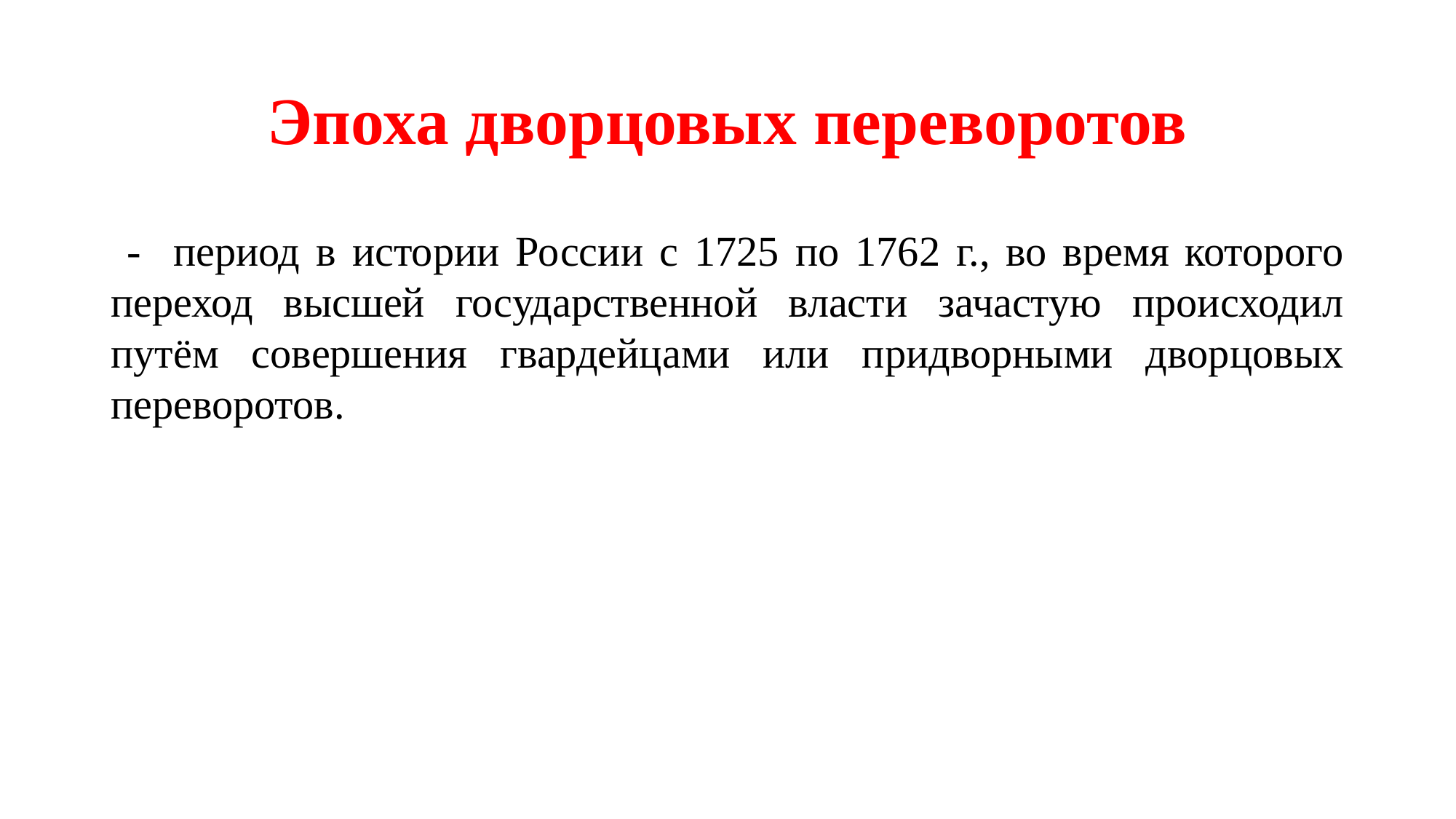

# Эпоха дворцовых переворотов
 -  период в истории России с 1725 по 1762 г., во время которого переход высшей государственной власти зачастую происходил путём совершения гвардейцами или придворными дворцовых переворотов.